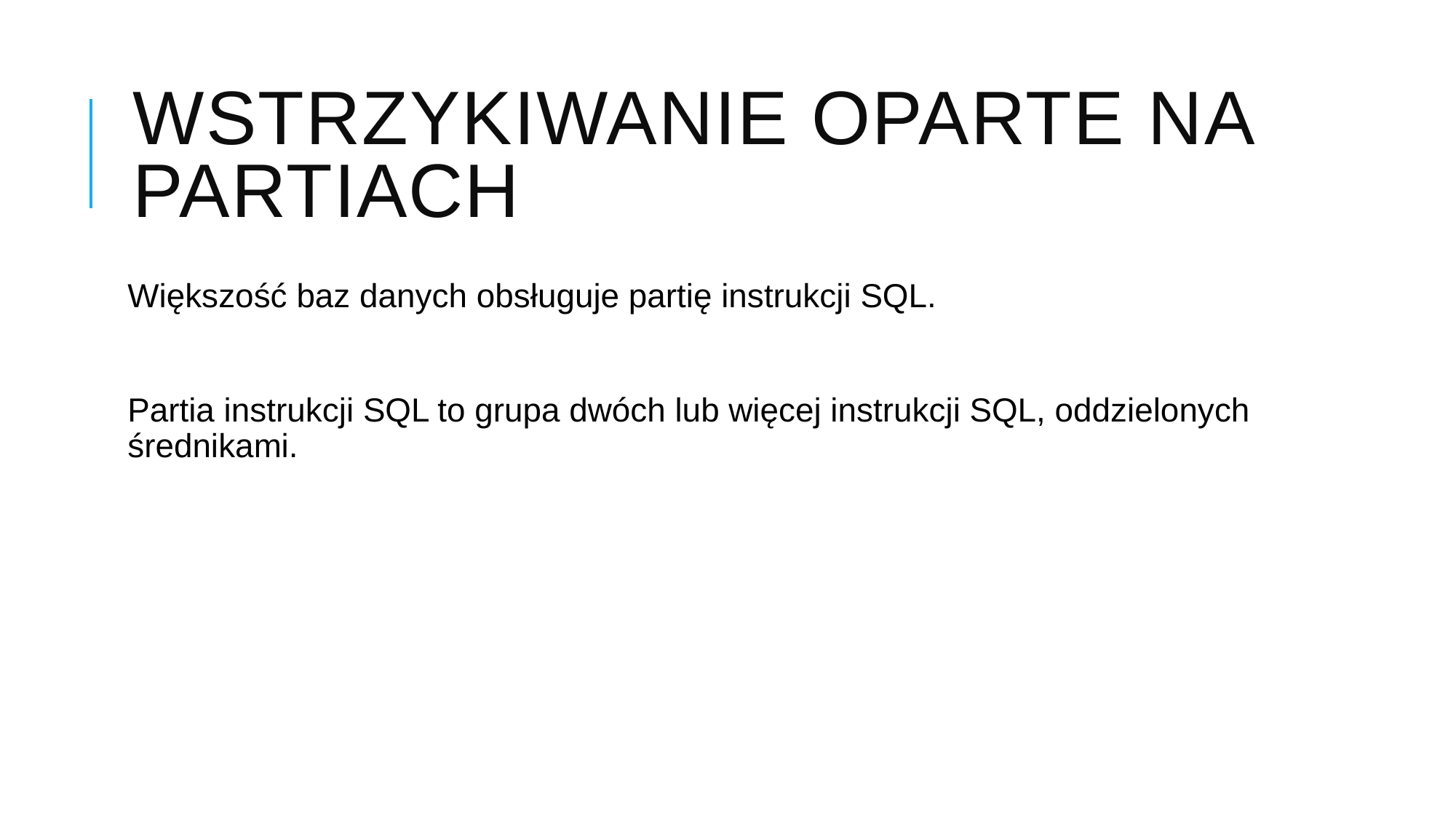

# Wstrzykiwanie oparte na partiach
Większość baz danych obsługuje partię instrukcji SQL.

Partia instrukcji SQL to grupa dwóch lub więcej instrukcji SQL, oddzielonych średnikami.